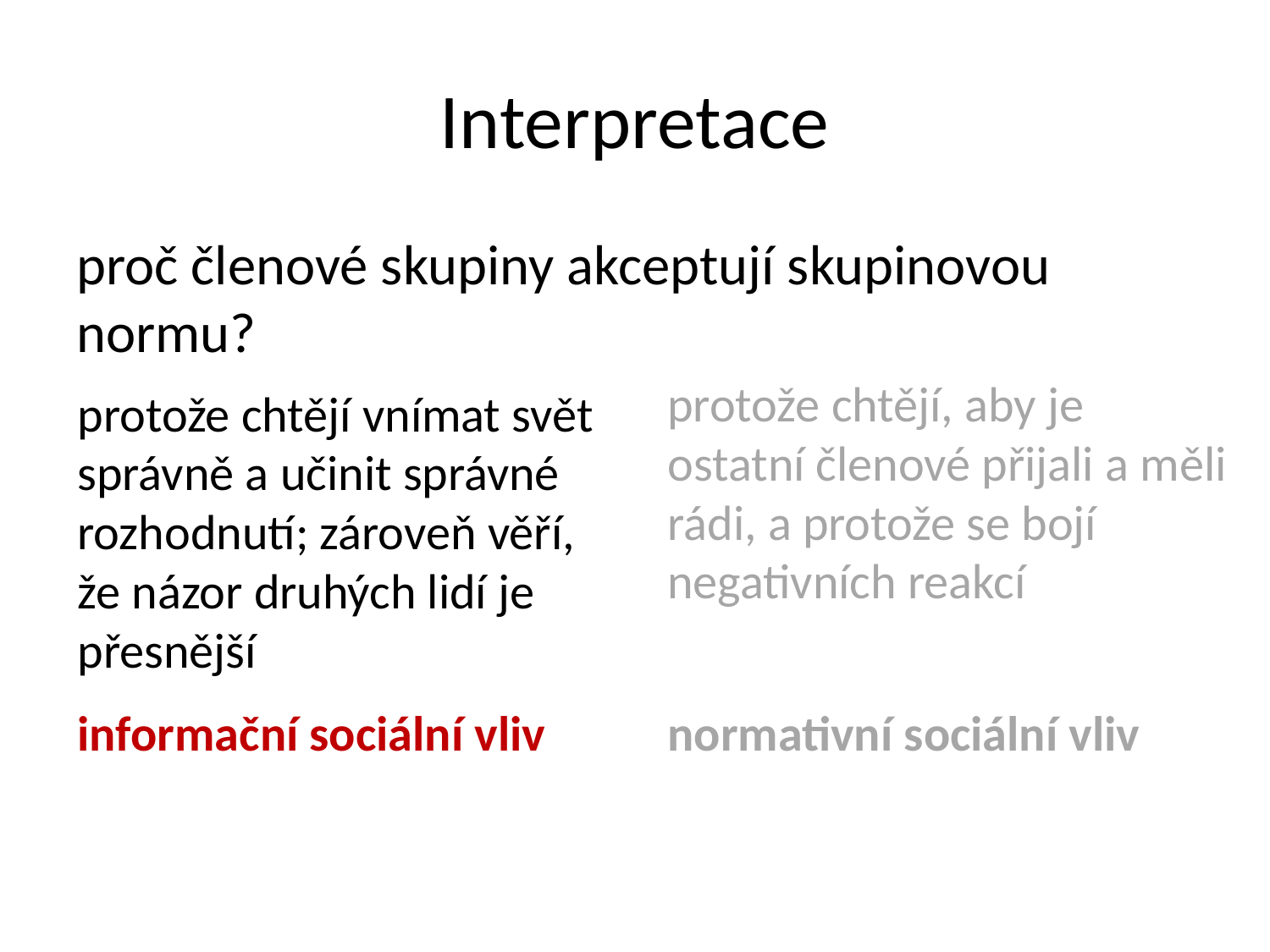

# Interpretace
proč členové skupiny akceptují skupinovou normu?

protože chtějí, aby je ostatní členové přijali a měli rádi, a protože se bojí negativních reakcí

protože chtějí vnímat svět správně a učinit správné rozhodnutí; zároveň věří,
že názor druhých lidí je přesnější

informační sociální vliv

normativní sociální vliv